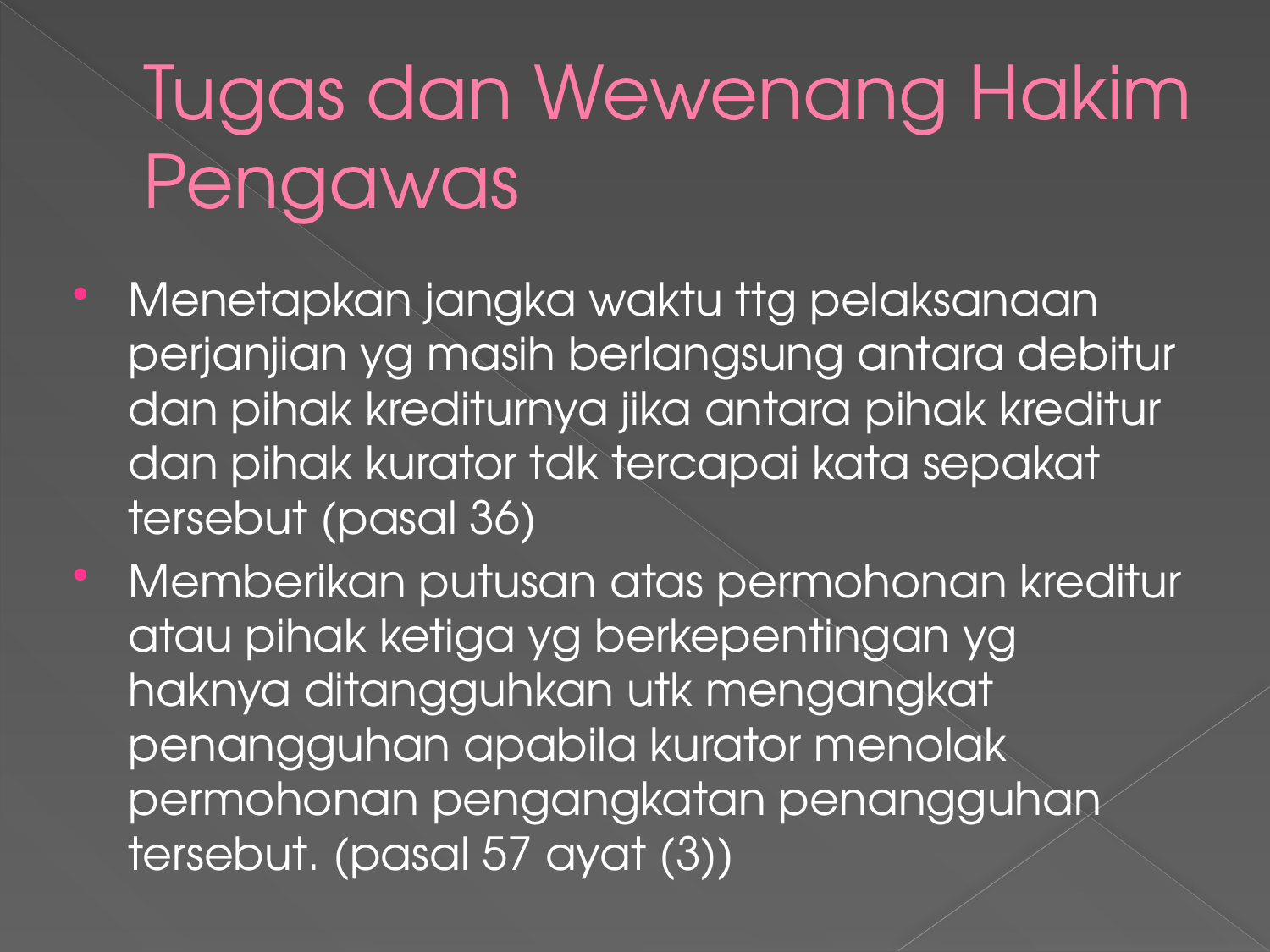

# Tugas dan Wewenang Hakim Pengawas
Menetapkan jangka waktu ttg pelaksanaan perjanjian yg masih berlangsung antara debitur dan pihak krediturnya jika antara pihak kreditur dan pihak kurator tdk tercapai kata sepakat tersebut (pasal 36)
Memberikan putusan atas permohonan kreditur atau pihak ketiga yg berkepentingan yg haknya ditangguhkan utk mengangkat penangguhan apabila kurator menolak permohonan pengangkatan penangguhan tersebut. (pasal 57 ayat (3))